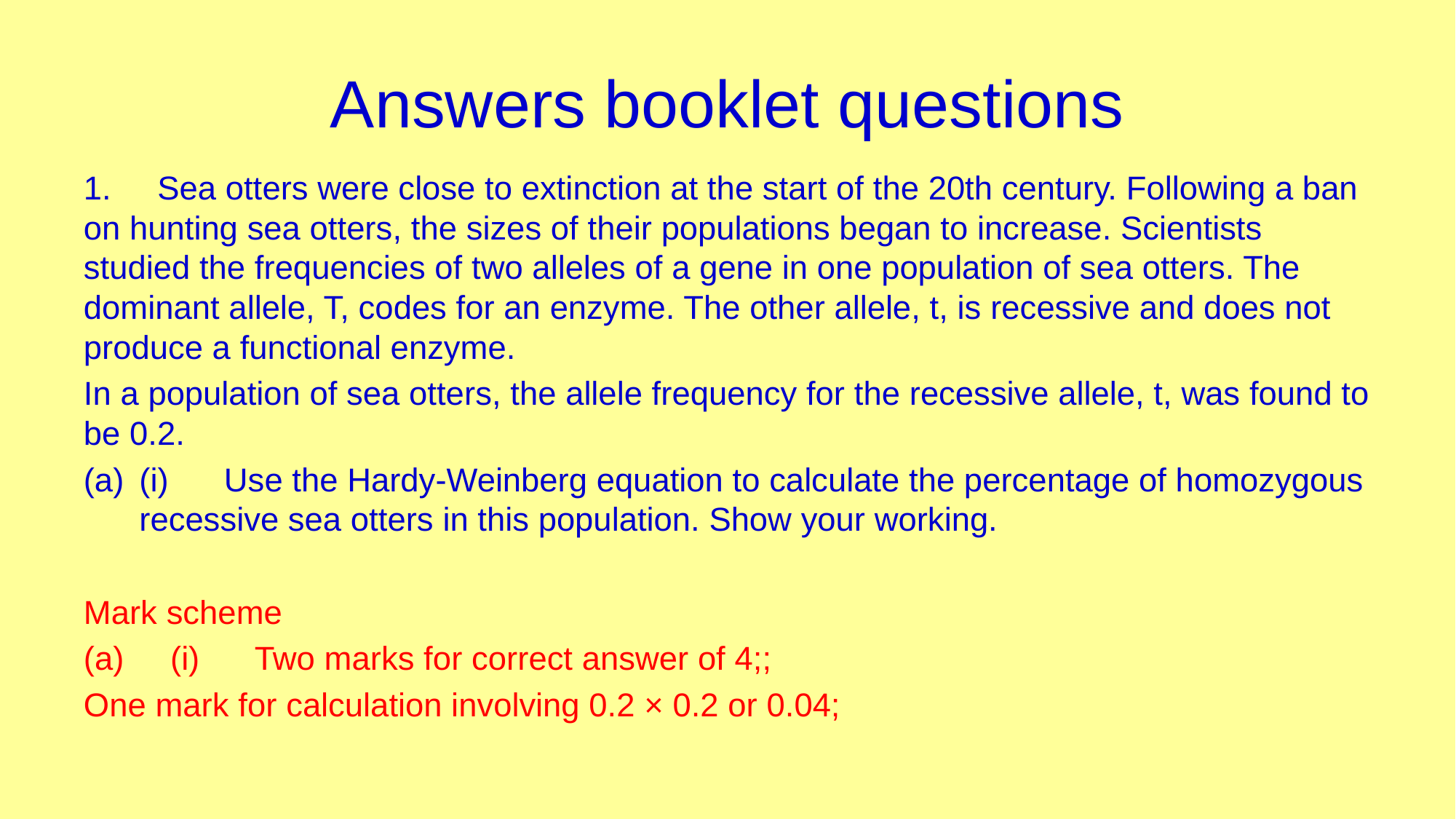

# Answers booklet questions
1.     Sea otters were close to extinction at the start of the 20th century. Following a ban on hunting sea otters, the sizes of their populations began to increase. Scientists studied the frequencies of two alleles of a gene in one population of sea otters. The dominant allele, T, codes for an enzyme. The other allele, t, is recessive and does not produce a functional enzyme.
In a population of sea otters, the allele frequency for the recessive allele, t, was found to be 0.2.
(i)      Use the Hardy-Weinberg equation to calculate the percentage of homozygous recessive sea otters in this population. Show your working.

Mark scheme
(a)     (i)      Two marks for correct answer of 4;;
One mark for calculation involving 0.2 × 0.2 or 0.04;